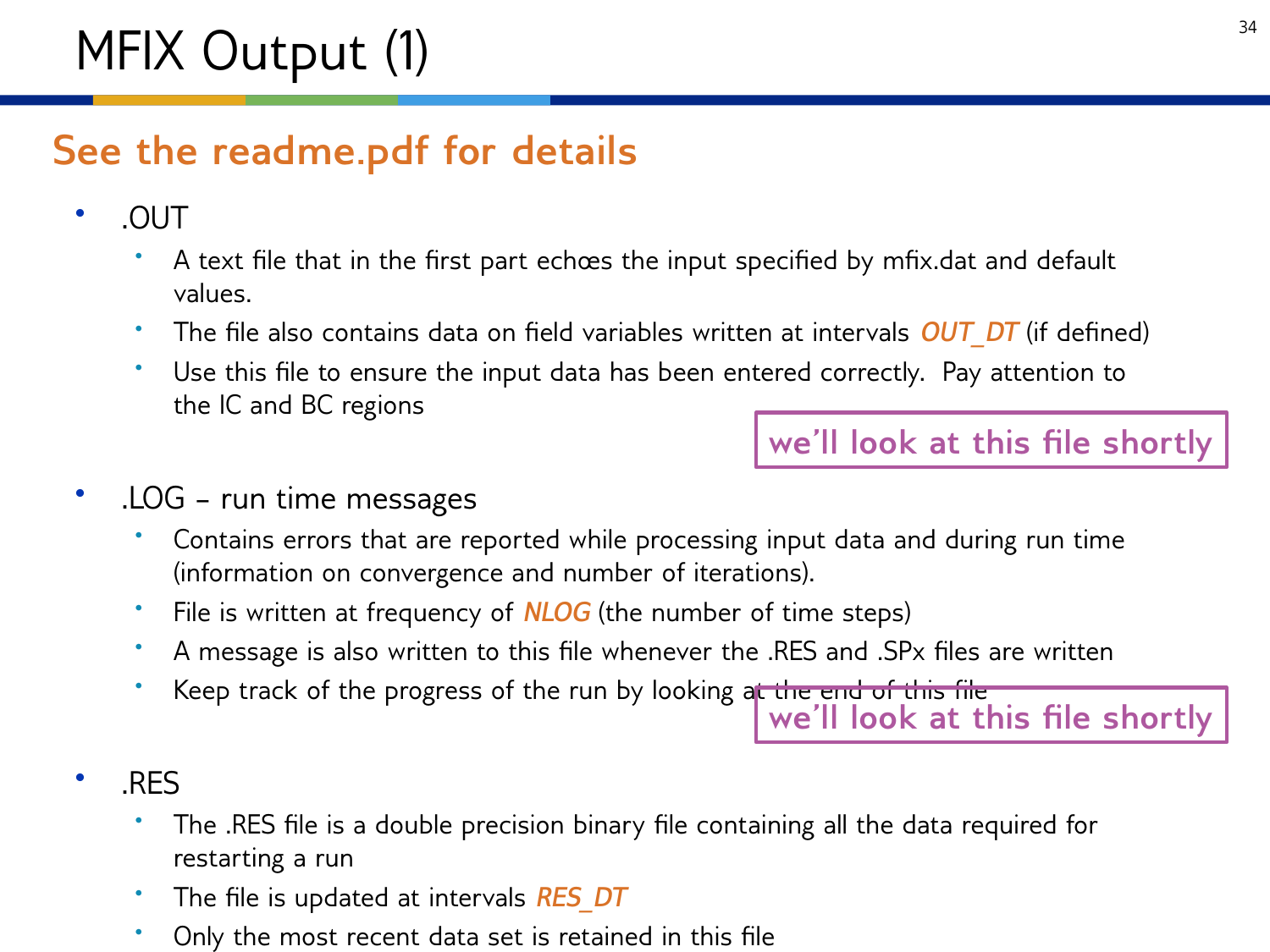

# MFIX Output (1)
See the readme.pdf for details
.OUT
A text file that in the first part echoes the input specified by mfix.dat and default values.
The file also contains data on field variables written at intervals OUT_DT (if defined)
Use this file to ensure the input data has been entered correctly.  Pay attention to the IC and BC regions

.LOG – run time messages
Contains errors that are reported while processing input data and during run time (information on convergence and number of iterations).
File is written at frequency of NLOG (the number of time steps)
A message is also written to this file whenever the .RES and .SPx files are written
Keep track of the progress of the run by looking at the end of this file

.RES
The .RES file is a double precision binary file containing all the data required for restarting a run
The file is updated at intervals RES_DT
Only the most recent data set is retained in this file

we’ll look at this file shortly
we’ll look at this file shortly